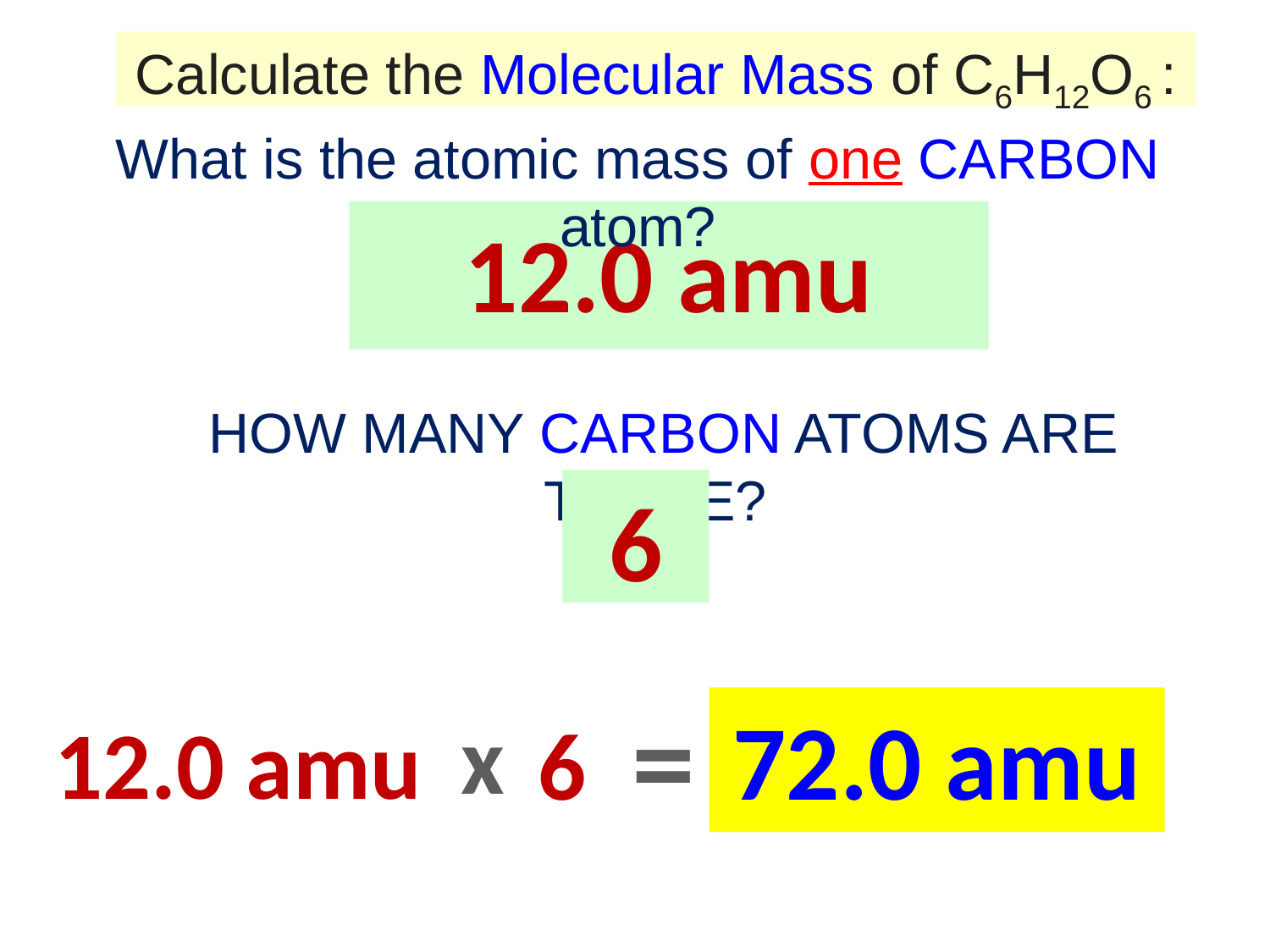

Calculate the Molecular Mass of C6H12O6 :
What is the atomic mass of one CARBON atom?
12.0 amu
HOW MANY CARBON ATOMS ARE THERE?

6
=
72.0 amu
x
12.0 amu
6